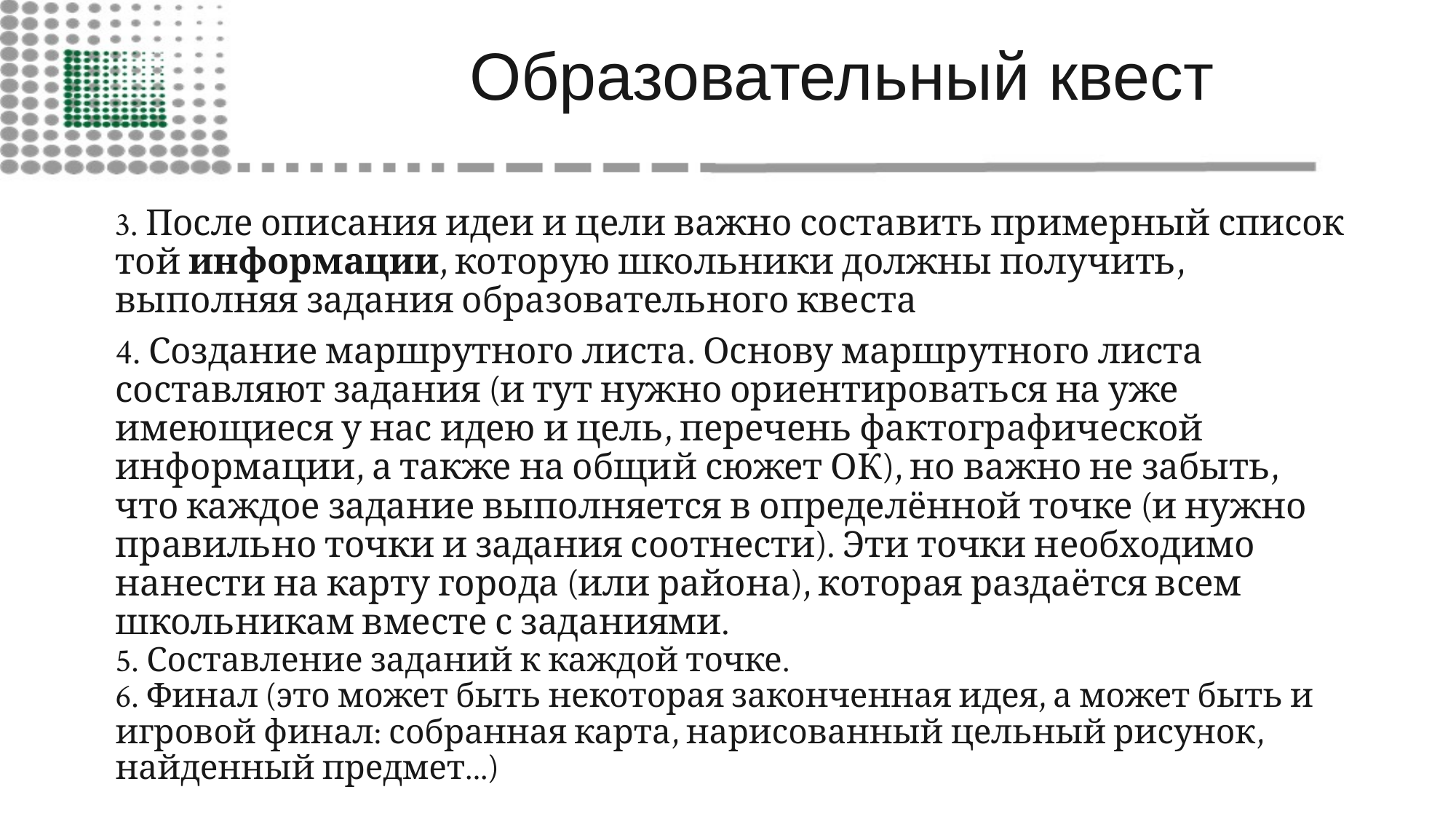

# Образовательный квест
3. После описания идеи и цели важно составить примерный список той информации, которую школьники должны получить, выполняя задания образовательного квеста
4. Создание маршрутного листа. Основу маршрутного листа составляют задания (и тут нужно ориентироваться на уже имеющиеся у нас идею и цель, перечень фактографической информации, а также на общий сюжет ОК), но важно не забыть, что каждое задание выполняется в определённой точке (и нужно правильно точки и задания соотнести). Эти точки необходимо нанести на карту города (или района), которая раздаётся всем школьникам вместе с заданиями.
5. Составление заданий к каждой точке.
6. Финал (это может быть некоторая законченная идея, а может быть и игровой финал: собранная карта, нарисованный цельный рисунок, найденный предмет...)